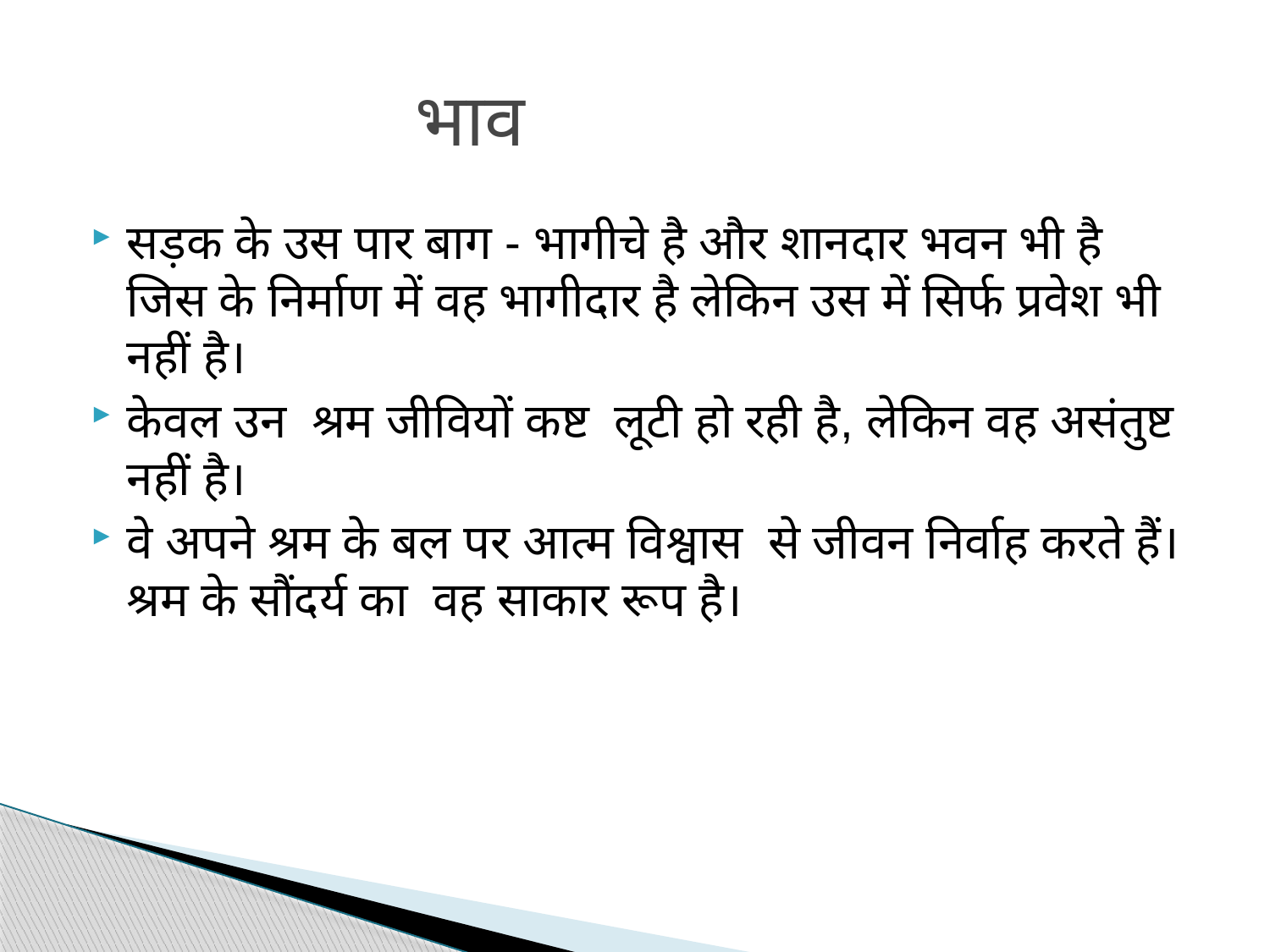

# भाव
सड़क के उस पार बाग - भागीचे है और शानदार भवन भी है  जिस के निर्माण में वह भागीदार है लेकिन उस में सिर्फ प्रवेश भी नहीं है।
केवल उन  श्रम जीवियों कष्ट  लूटी हो रही है, लेकिन वह असंतुष्ट नहीं है।
वे अपने श्रम के बल पर आत्म विश्वास  से जीवन निर्वाह करते हैं। श्रम के सौंदर्य का  वह साकार रूप है।